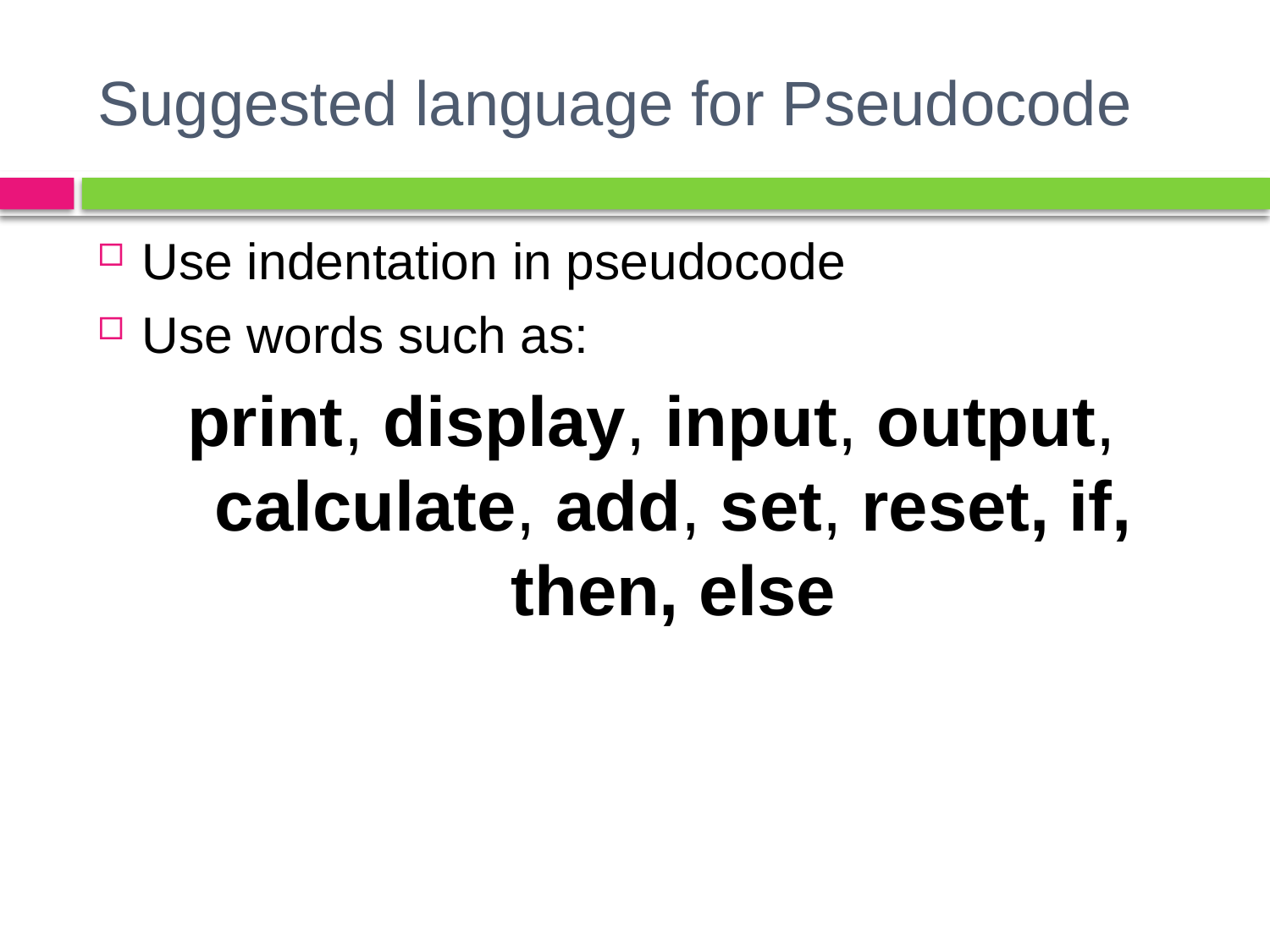

# Suggested language for Pseudocode
Use indentation in pseudocode
Use words such as:
print, display, input, output, calculate, add, set, reset, if, then, else